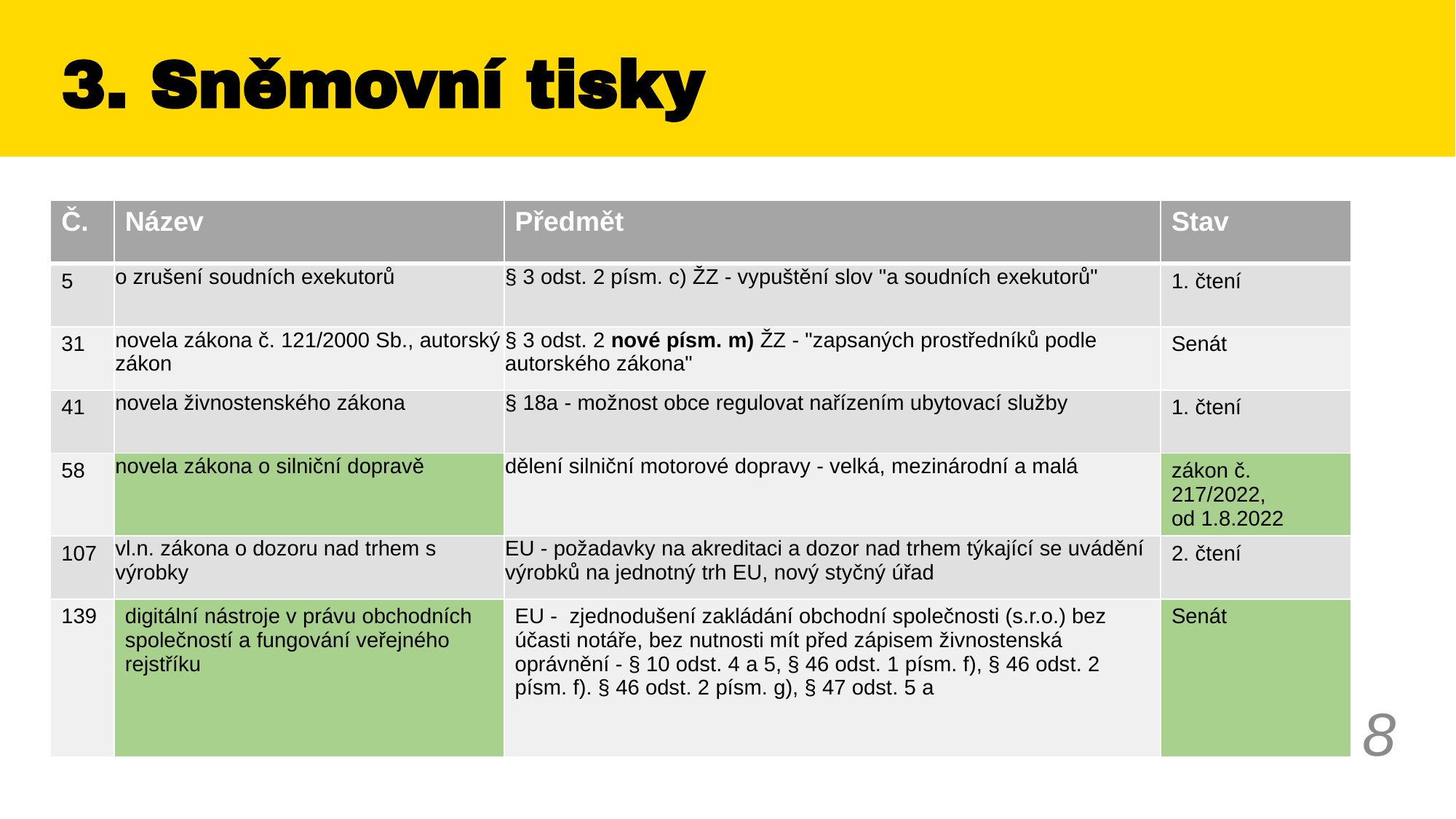

# 3. Sněmovní tisky
| Č. | Název | Předmět | Stav |
| --- | --- | --- | --- |
| 5 | o zrušení soudních exekutorů | § 3 odst. 2 písm. c) ŽZ - vypuštění slov "a soudních exekutorů" | 1. čtení |
| 31 | novela zákona č. 121/2000 Sb., autorský zákon | § 3 odst. 2 nové písm. m) ŽZ - "zapsaných prostředníků podle autorského zákona" | Senát |
| 41 | novela živnostenského zákona | § 18a - možnost obce regulovat nařízením ubytovací služby | 1. čtení |
| 58 | novela zákona o silniční dopravě | dělení silniční motorové dopravy - velká, mezinárodní a malá | zákon č. 217/2022, od 1.8.2022 |
| 107 | vl.n. zákona o dozoru nad trhem s výrobky | EU - požadavky na akreditaci a dozor nad trhem týkající se uvádění výrobků na jednotný trh EU, nový styčný úřad | 2. čtení |
| 139 | digitální nástroje v právu obchodních společností a fungování veřejného rejstříku | EU - zjednodušení zakládání obchodní společnosti (s.r.o.) bez účasti notáře, bez nutnosti mít před zápisem živnostenská oprávnění - § 10 odst. 4 a 5, § 46 odst. 1 písm. f), § 46 odst. 2 písm. f). § 46 odst. 2 písm. g), § 47 odst. 5 a | Senát |
8